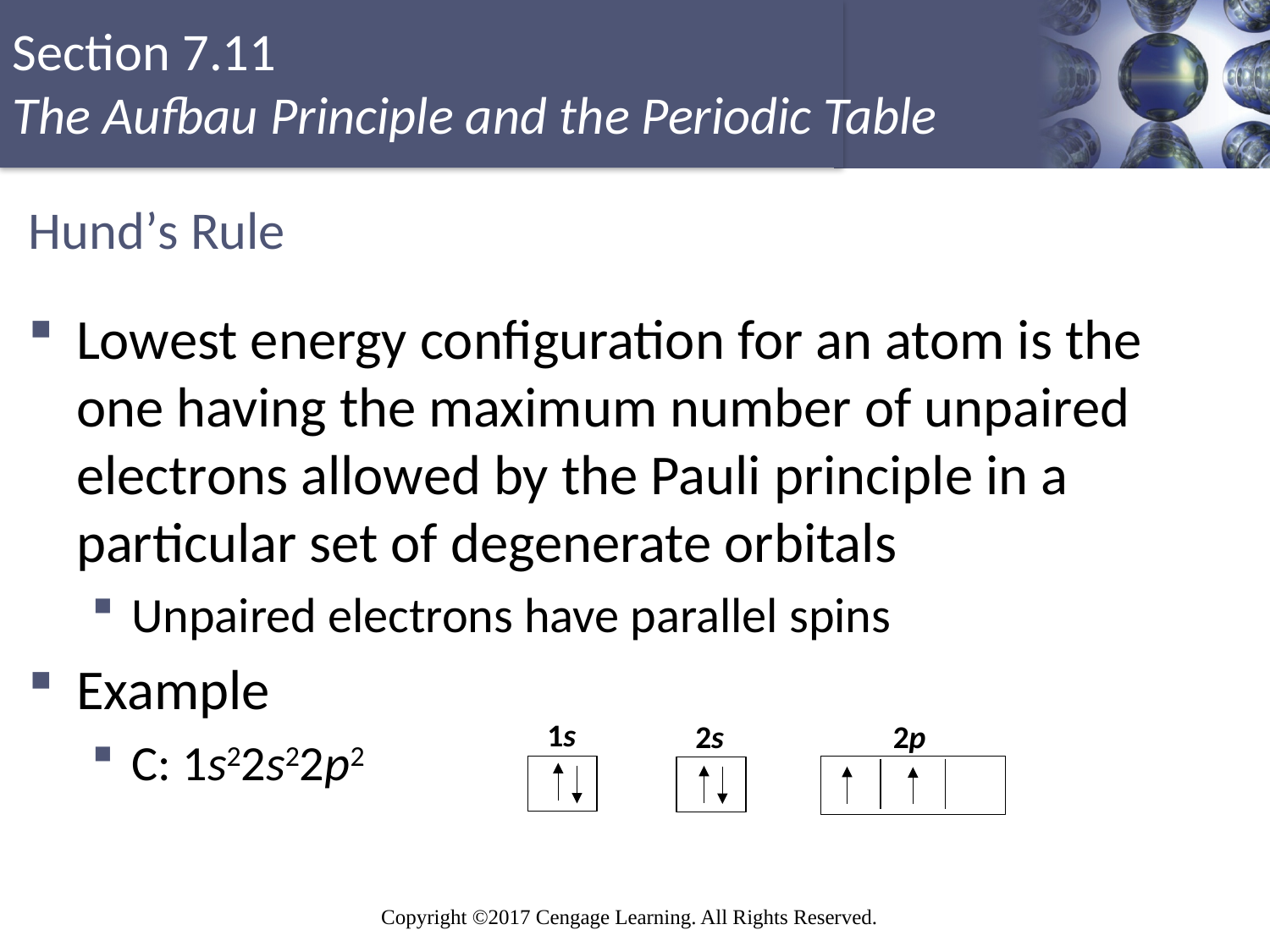

# Hund’s Rule
Lowest energy configuration for an atom is the one having the maximum number of unpaired electrons allowed by the Pauli principle in a particular set of degenerate orbitals
Unpaired electrons have parallel spins
Example
C: 1s22s22p2
1s
2s
2p

Copyright © Cengage Learning. All rights reserved
89